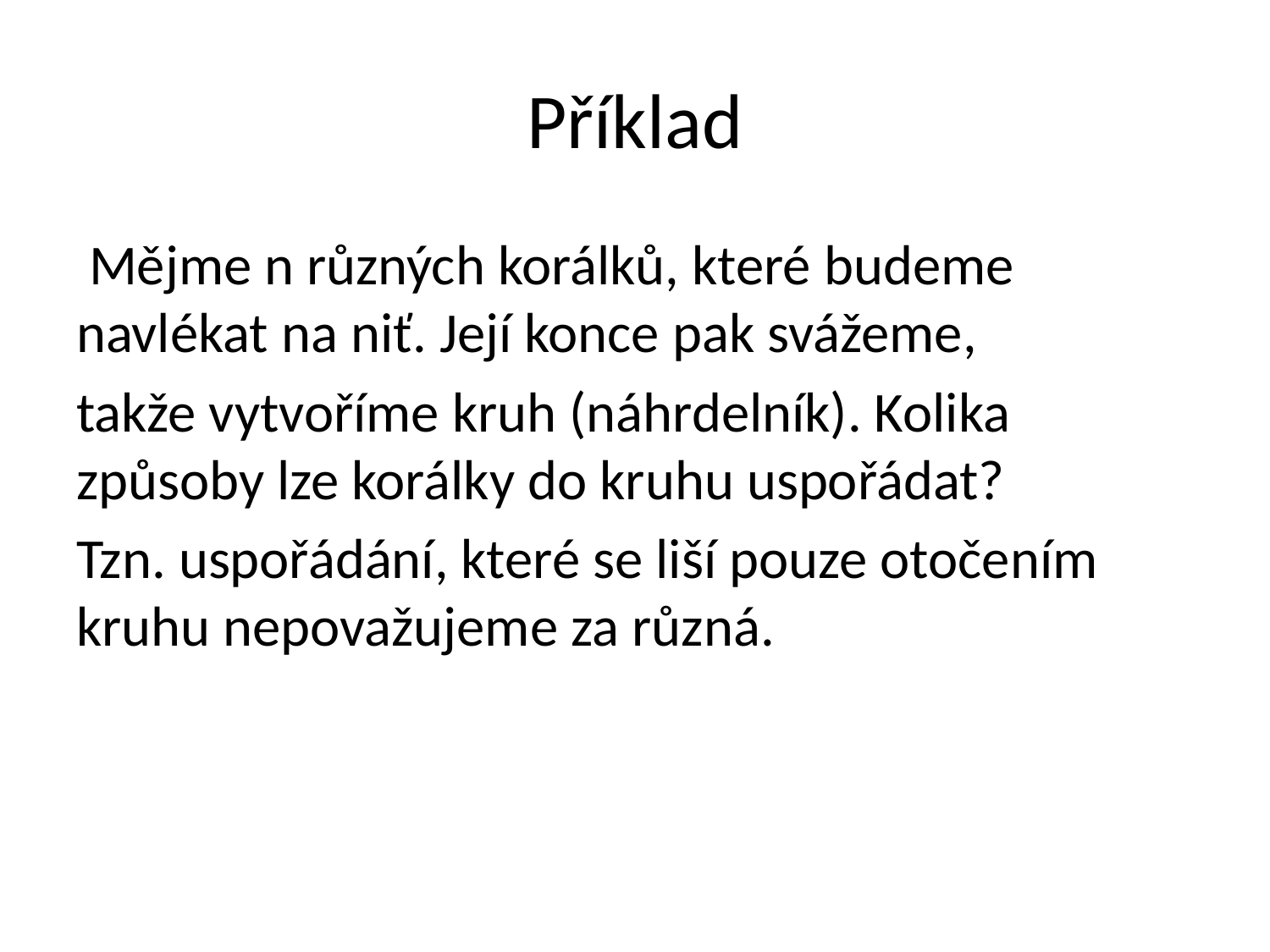

# Příklad
 Mějme n různých korálků, které budeme navlékat na niť. Její konce pak svážeme,
takže vytvoříme kruh (náhrdelník). Kolika způsoby lze korálky do kruhu uspořádat?
Tzn. uspořádání, které se liší pouze otočením kruhu nepovažujeme za různá.